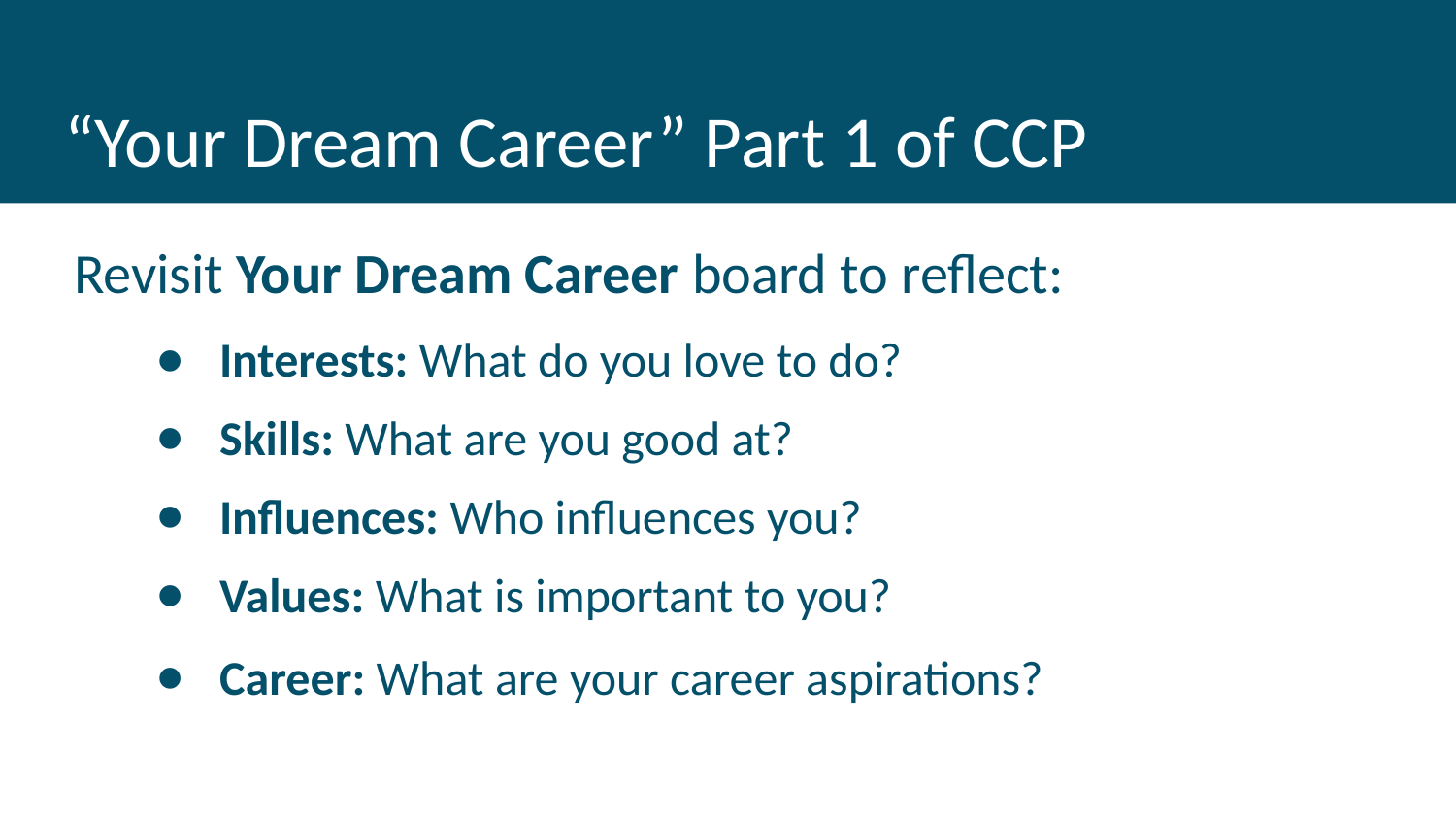

# “Your Dream Career” Part 1 of CCP
Revisit Your Dream Career board to reflect:
Interests: What do you love to do?
Skills: What are you good at?
Influences: Who influences you?
Values: What is important to you?
Career: What are your career aspirations?